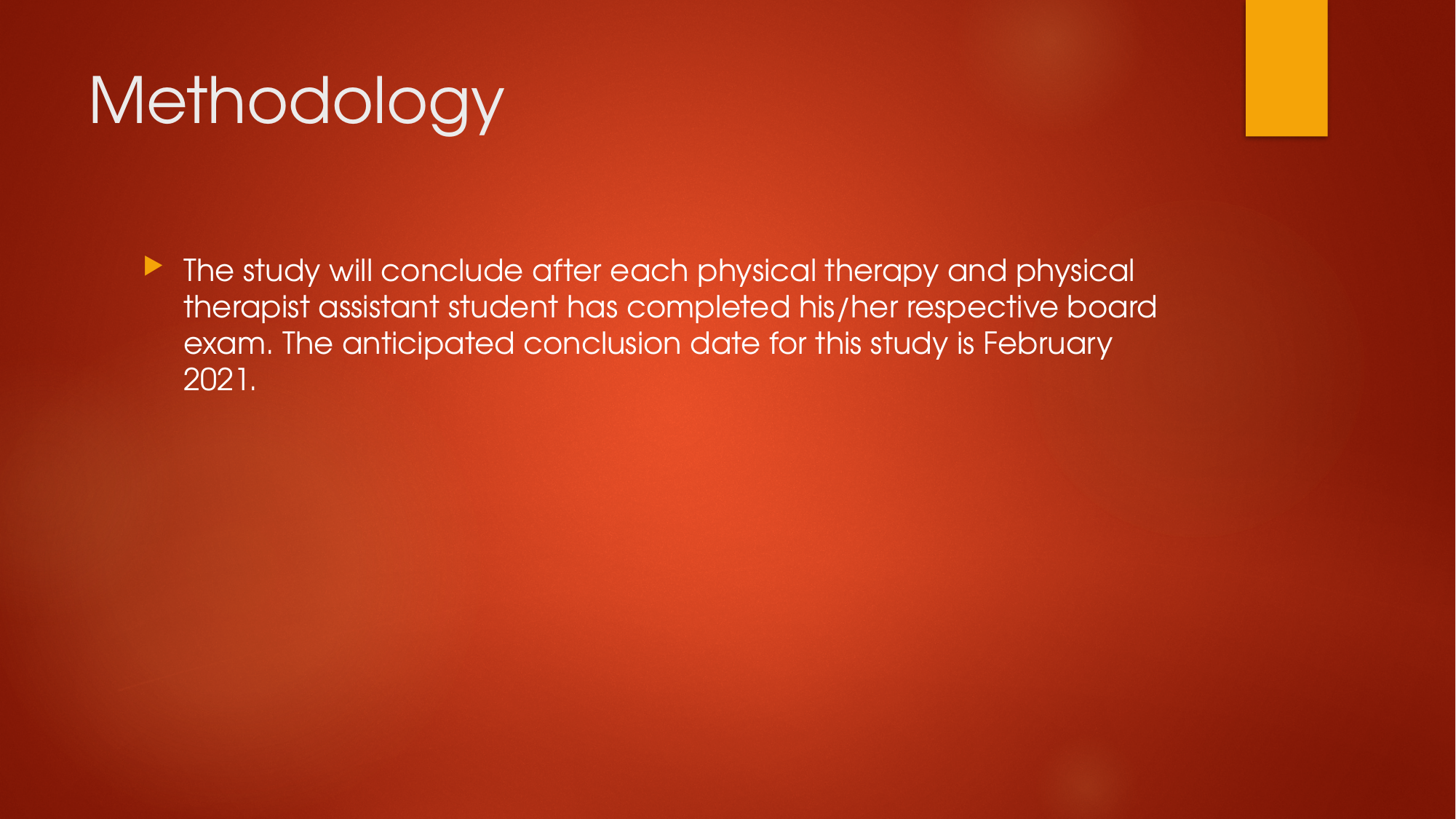

# Methodology
The study will conclude after each physical therapy and physical therapist assistant student has completed his/her respective board exam. The anticipated conclusion date for this study is February 2021.